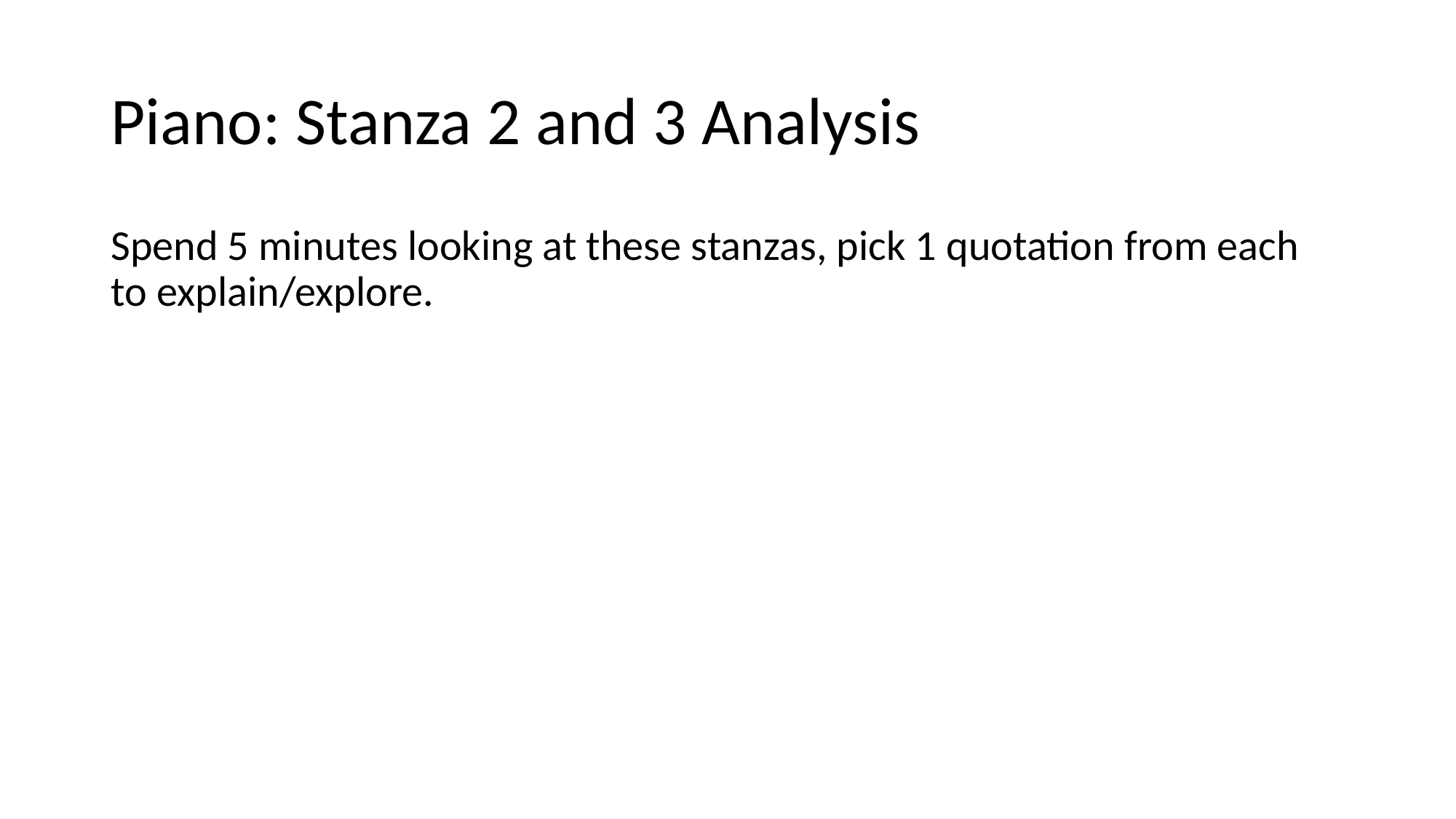

# Piano: Stanza 2 and 3 Analysis
Spend 5 minutes looking at these stanzas, pick 1 quotation from each to explain/explore.